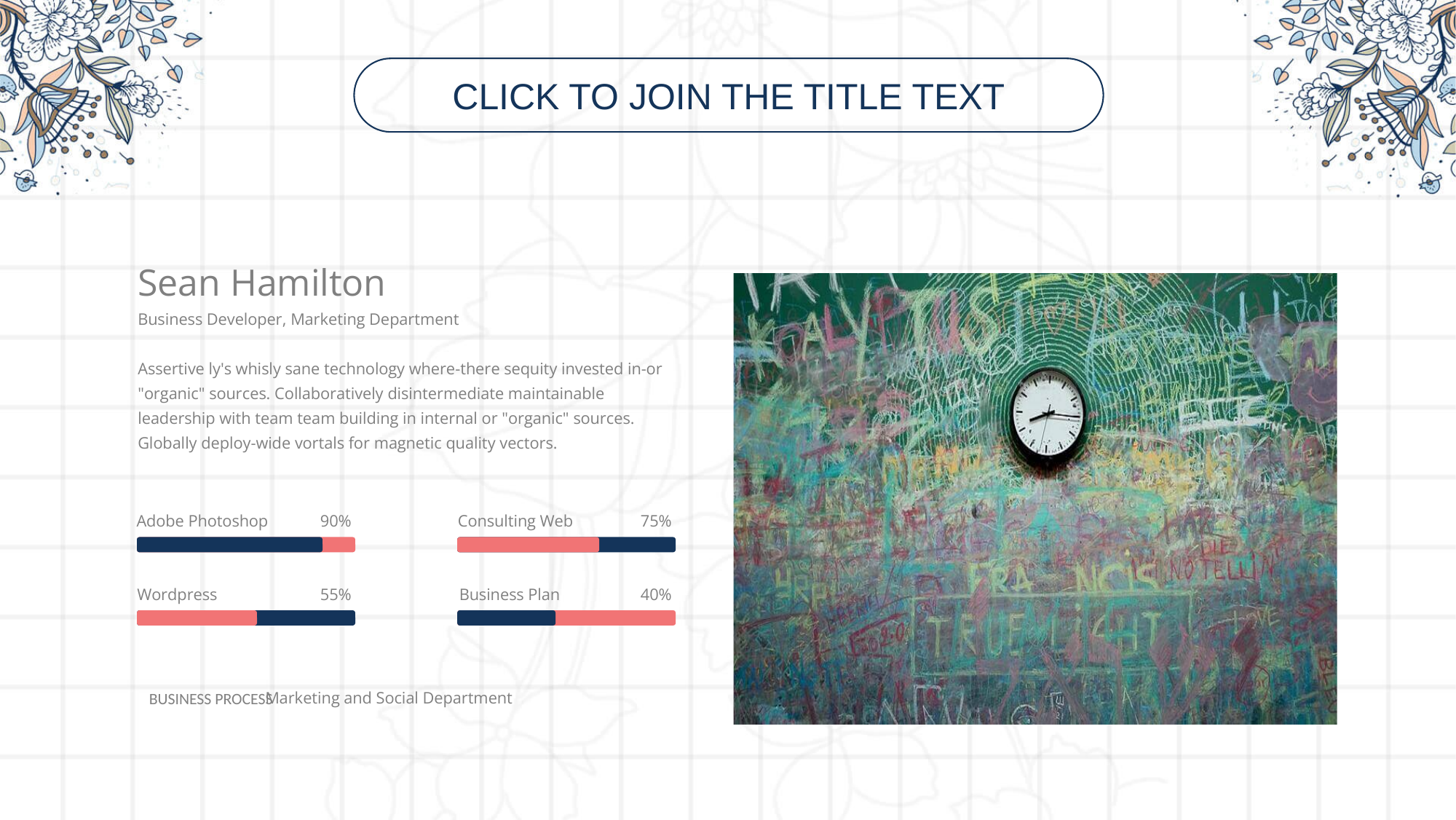

Click to join the title text
Sean Hamilton
Business Developer, Marketing Department

Assertive ly's whisly sane technology where-there sequity invested in-or "organic" sources. Collaboratively disintermediate maintainable leadership with team team building in internal or "organic" sources. Globally deploy-wide vortals for magnetic quality vectors.

Adobe Photoshop
90%
Consulting Web
75%

Wordpress
55%
Business Plan
40%

Marketing and Social Department
BUSINESS PROCESS